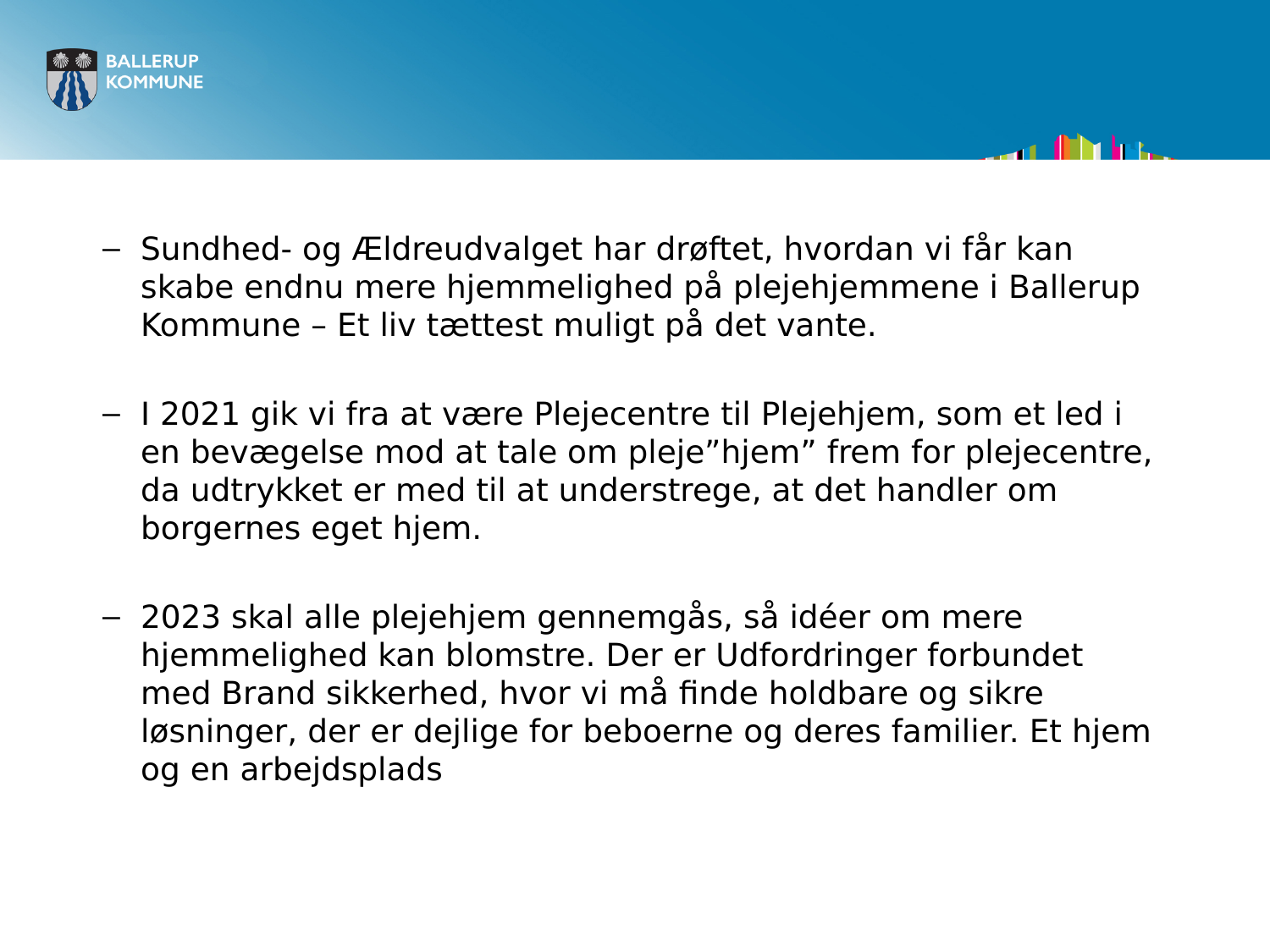

#
Sundhed- og Ældreudvalget har drøftet, hvordan vi får kan skabe endnu mere hjemmelighed på plejehjemmene i Ballerup Kommune – Et liv tættest muligt på det vante.

I 2021 gik vi fra at være Plejecentre til Plejehjem, som et led i en bevægelse mod at tale om pleje”hjem” frem for plejecentre, da udtrykket er med til at understrege, at det handler om borgernes eget hjem.

2023 skal alle plejehjem gennemgås, så idéer om mere hjemmelighed kan blomstre. Der er Udfordringer forbundet med Brand sikkerhed, hvor vi må finde holdbare og sikre  løsninger, der er dejlige for beboerne og deres familier. Et hjem og en arbejdsplads